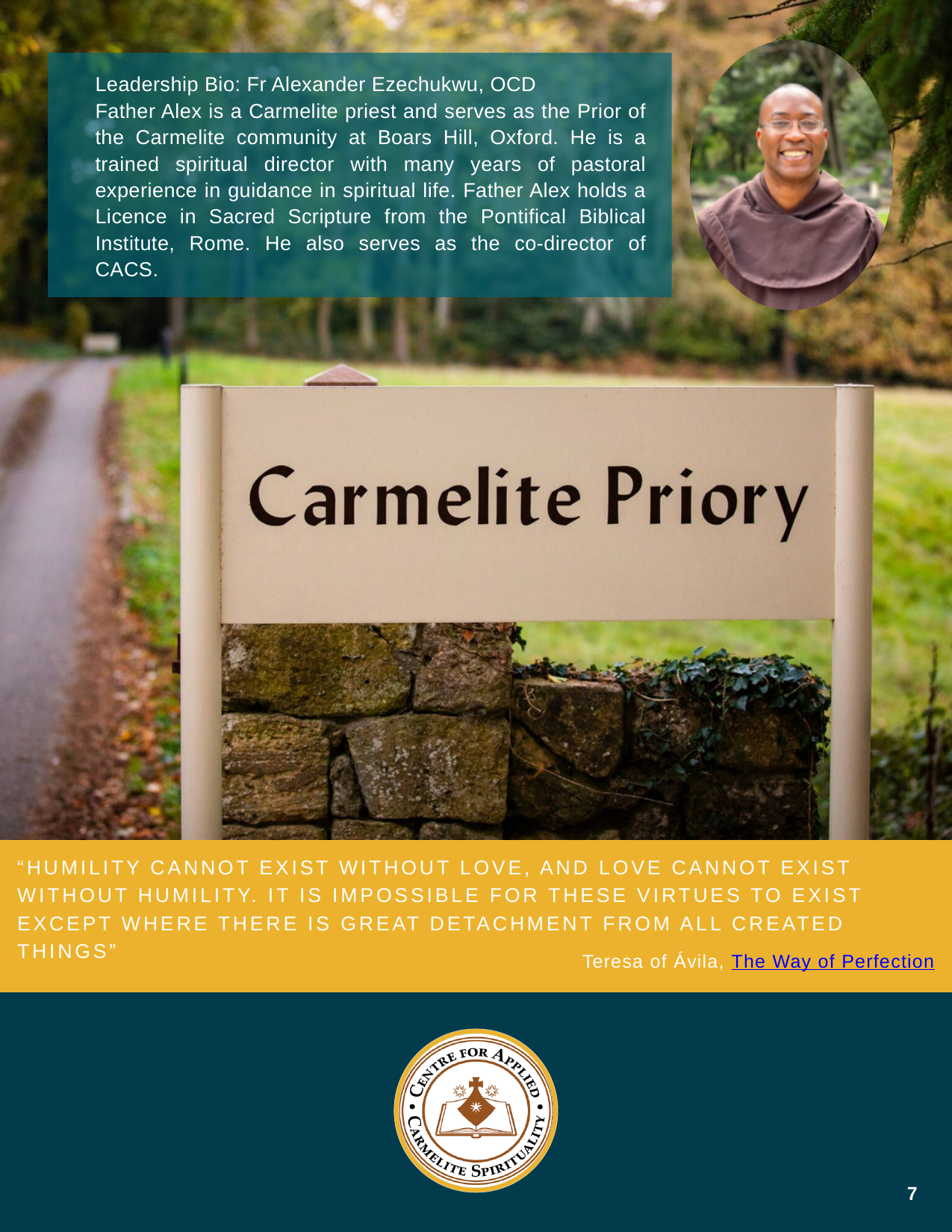

Leadership Bio: Fr Alexander Ezechukwu, OCD
Father Alex is a Carmelite priest and serves as the Prior of the Carmelite community at Boars Hill, Oxford. He is a trained spiritual director with many years of pastoral experience in guidance in spiritual life. Father Alex holds a Licence in Sacred Scripture from the Pontifical Biblical Institute, Rome. He also serves as the co-director of CACS.

“HUMILITY CANNOT EXIST WITHOUT LOVE, AND LOVE CANNOT EXIST WITHOUT HUMILITY. IT IS IMPOSSIBLE FOR THESE VIRTUES TO EXIST EXCEPT WHERE THERE IS GREAT DETACHMENT FROM ALL CREATED THINGS”
 Teresa of Ávila, The Way of Perfection

7